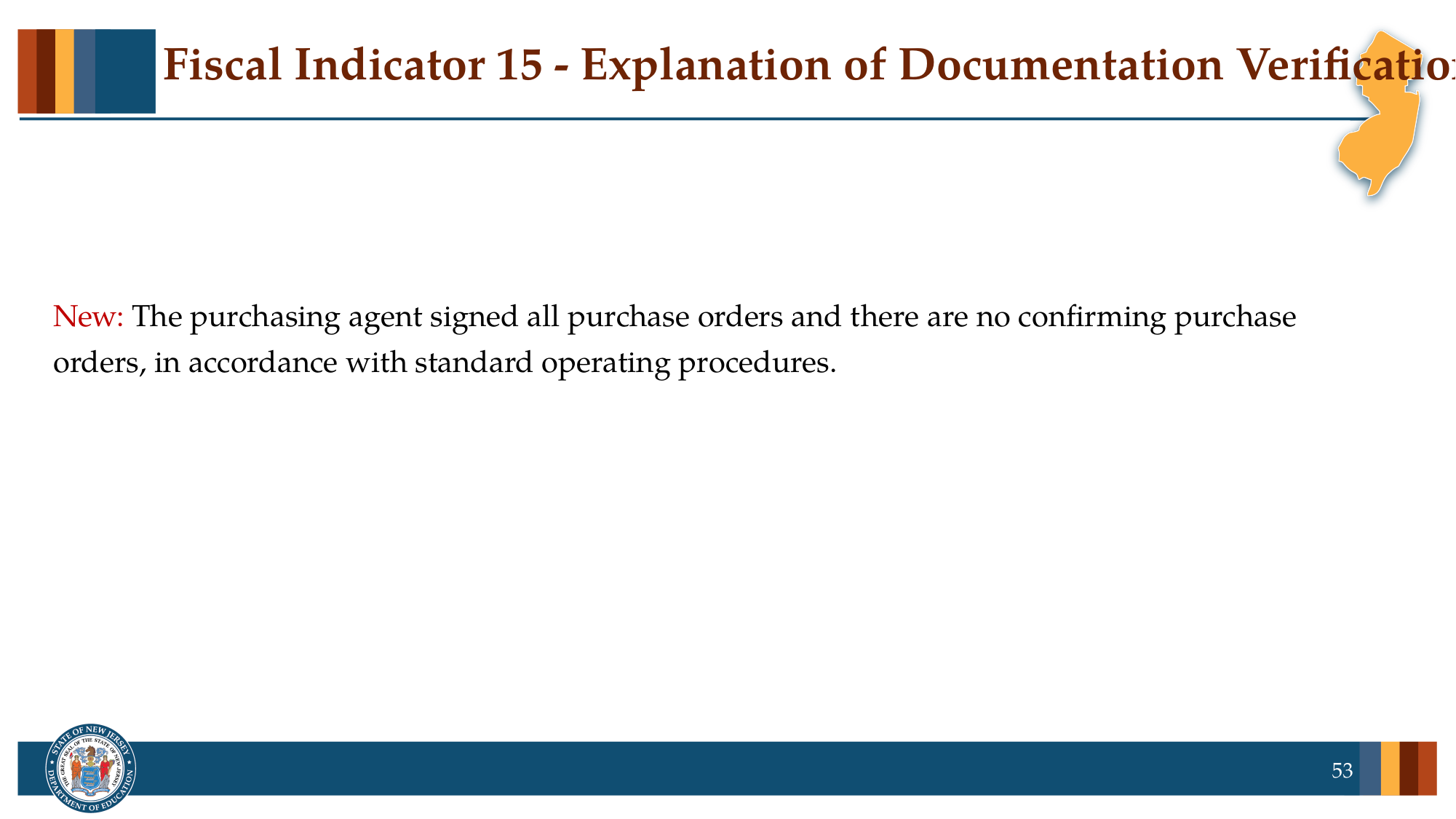

# Fiscal Indicator 15 - Explanation of Documentation Verification
New: The purchasing agent signed all purchase orders and there are no confirming purchase orders, in accordance with standard operating procedures.
53